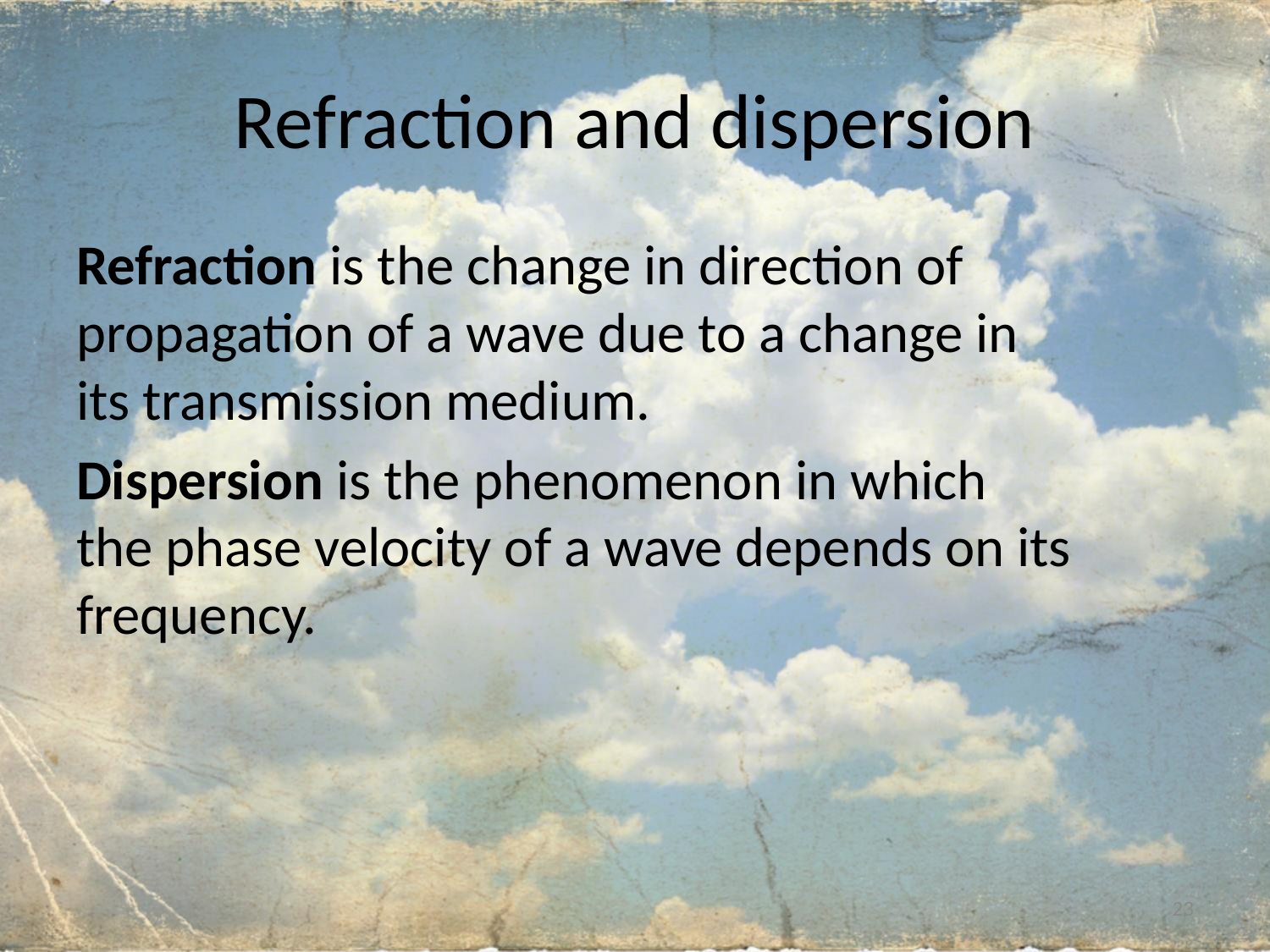

# Refraction and dispersion
Refraction is the change in direction of propagation of a wave due to a change in its transmission medium.
Dispersion is the phenomenon in which the phase velocity of a wave depends on its frequency.
23